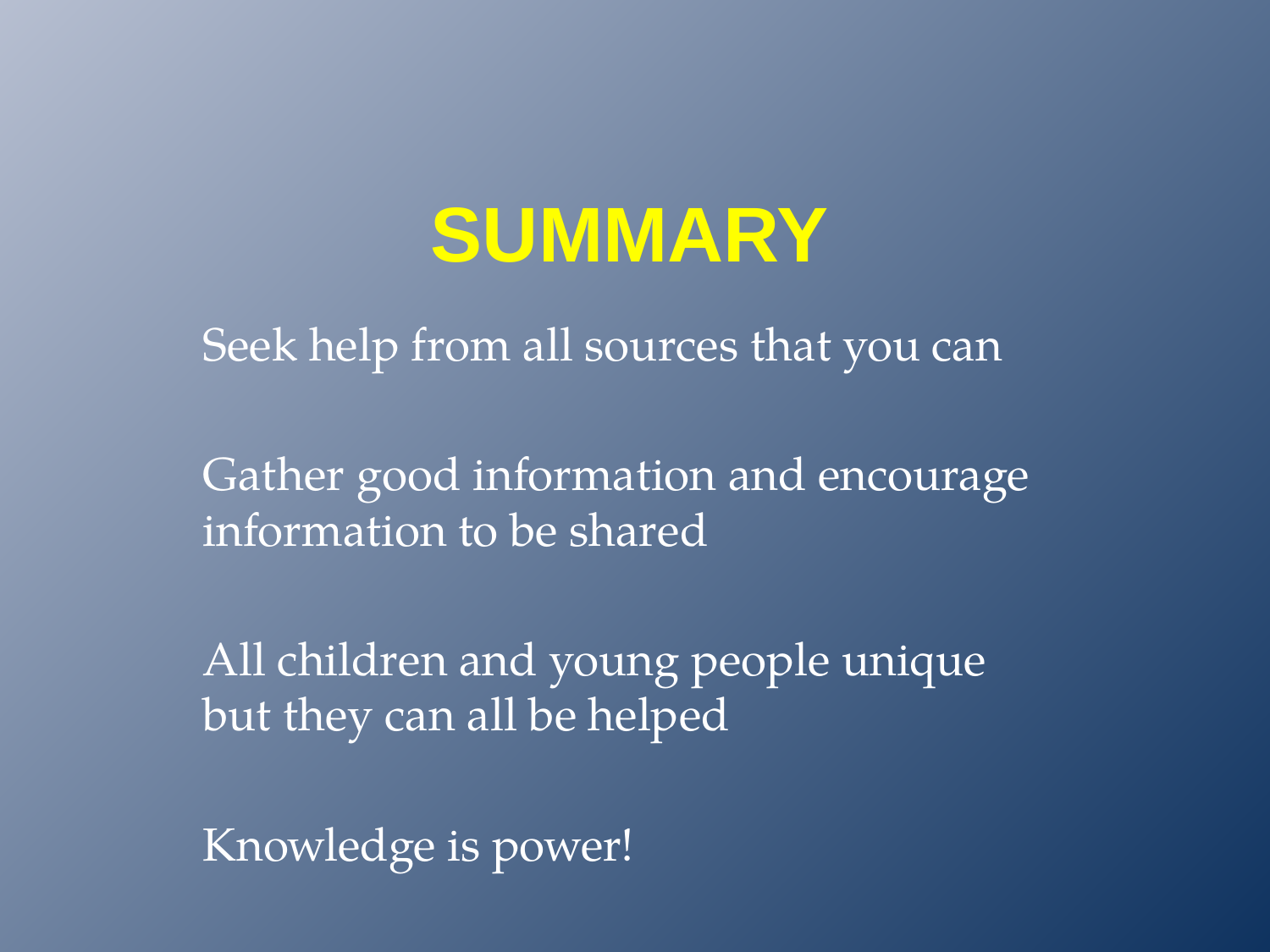

# Summary
Seek help from all sources that you can

Gather good information and encourage information to be shared

All children and young people unique but they can all be helped

Knowledge is power!